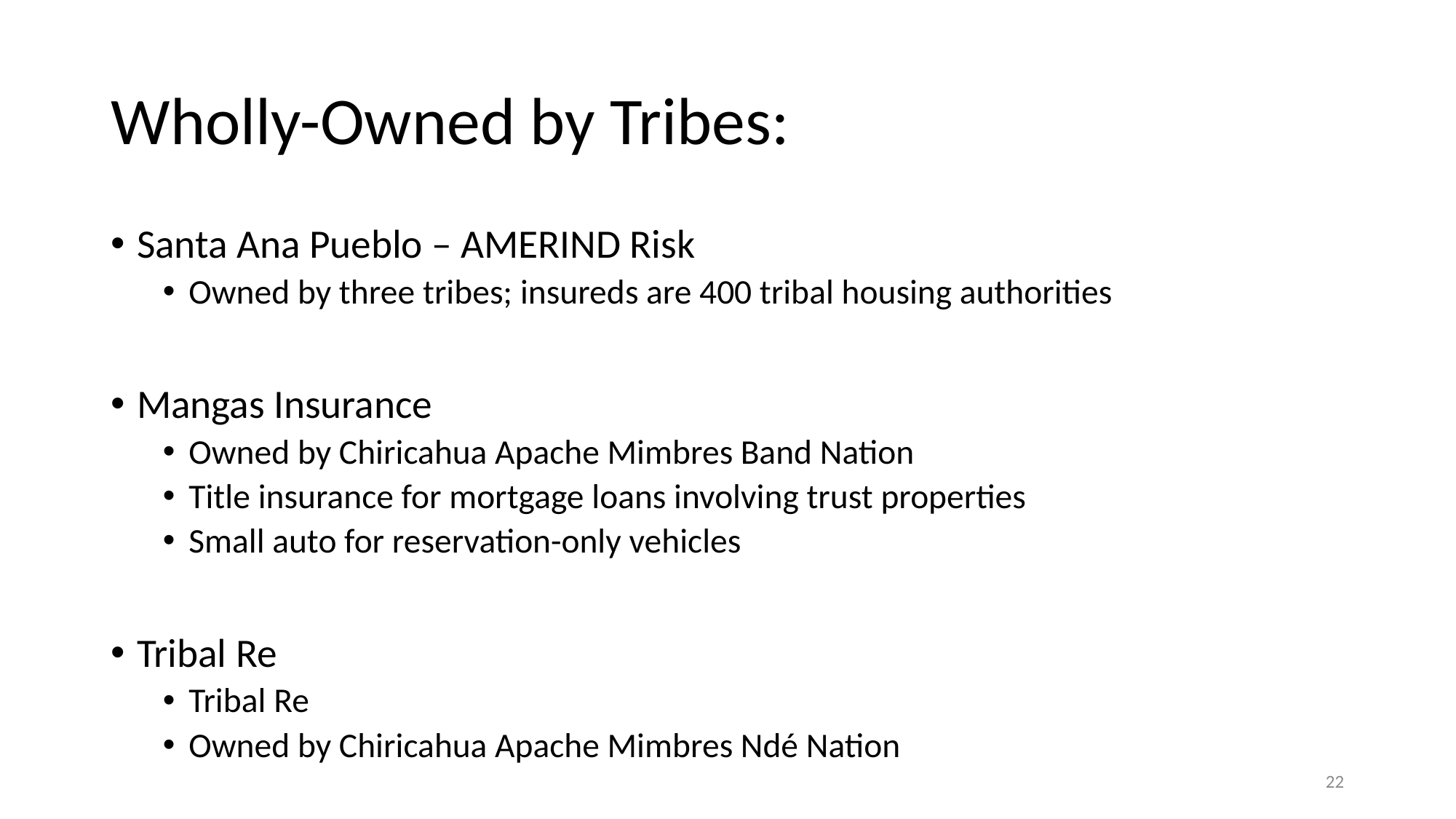

# Wholly-Owned by Tribes:
Santa Ana Pueblo – AMERIND Risk
Owned by three tribes; insureds are 400 tribal housing authorities

Mangas Insurance
Owned by Chiricahua Apache Mimbres Band Nation
Title insurance for mortgage loans involving trust properties
Small auto for reservation-only vehicles

Tribal Re
Tribal Re
Owned by Chiricahua Apache Mimbres Ndé Nation

22